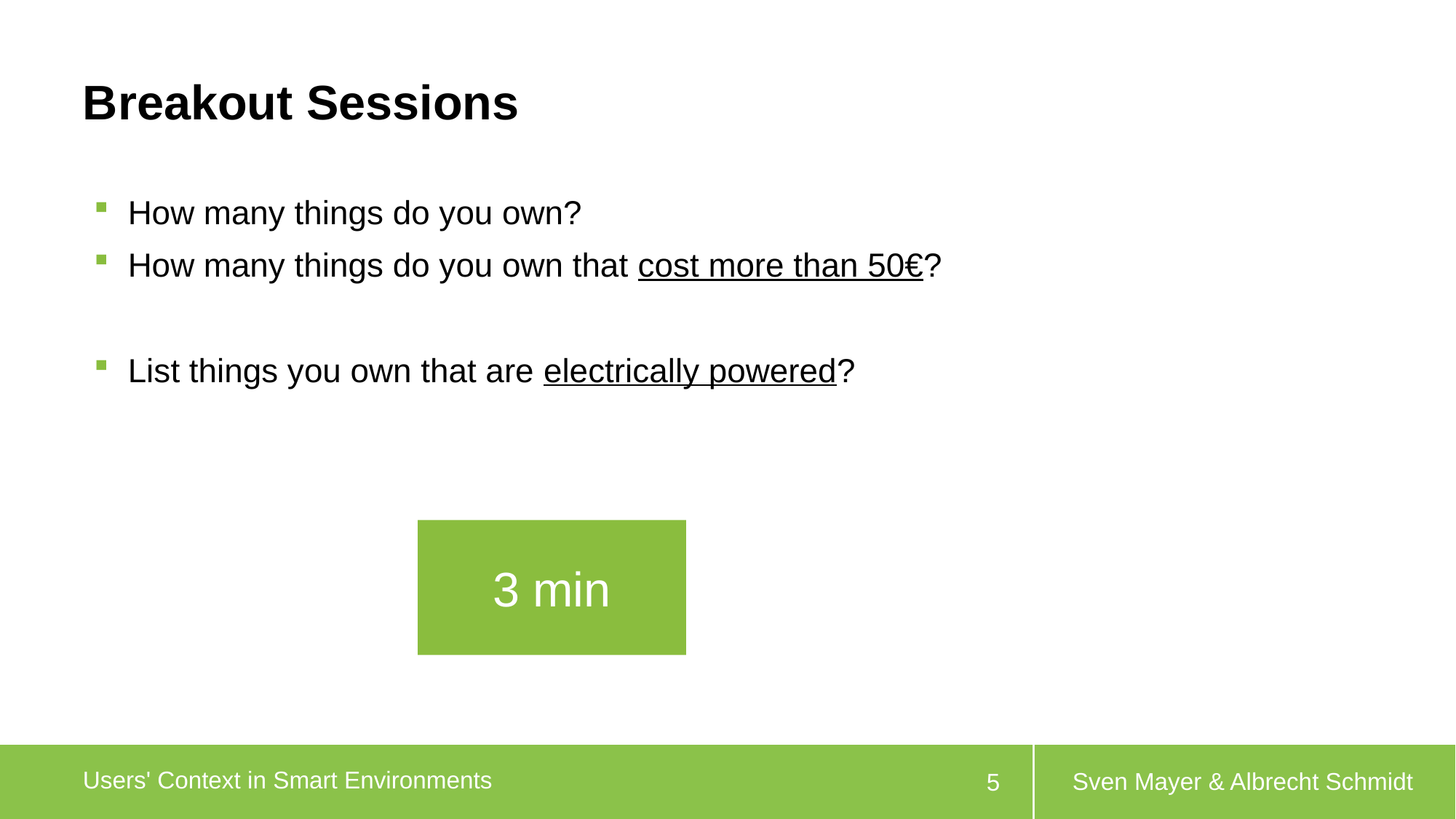

# Breakout Sessions

How many things do you own?
How many things do you own that cost more than 50€?

List things you own that are electrically powered?
3 min
Sven Mayer & Albrecht Schmidt
Users' Context in Smart Environments
5